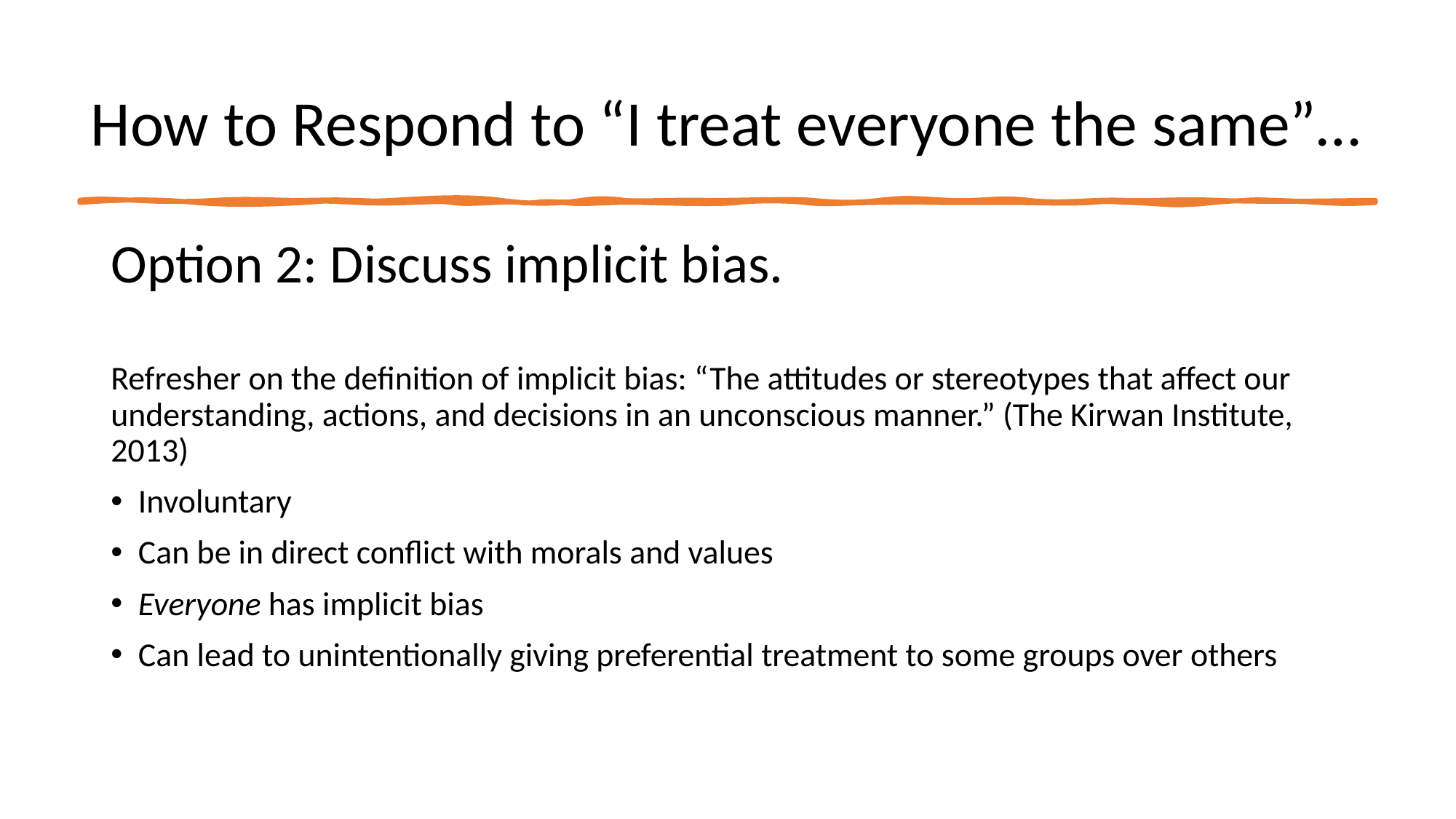

# How to Respond to “I treat everyone the same”…

Option 2: Discuss implicit bias.

Refresher on the definition of implicit bias: “The attitudes or stereotypes that affect our understanding, actions, and decisions in an unconscious manner.” (The Kirwan Institute, 2013)
Involuntary
Can be in direct conflict with morals and values
Everyone has implicit bias
Can lead to unintentionally giving preferential treatment to some groups over others